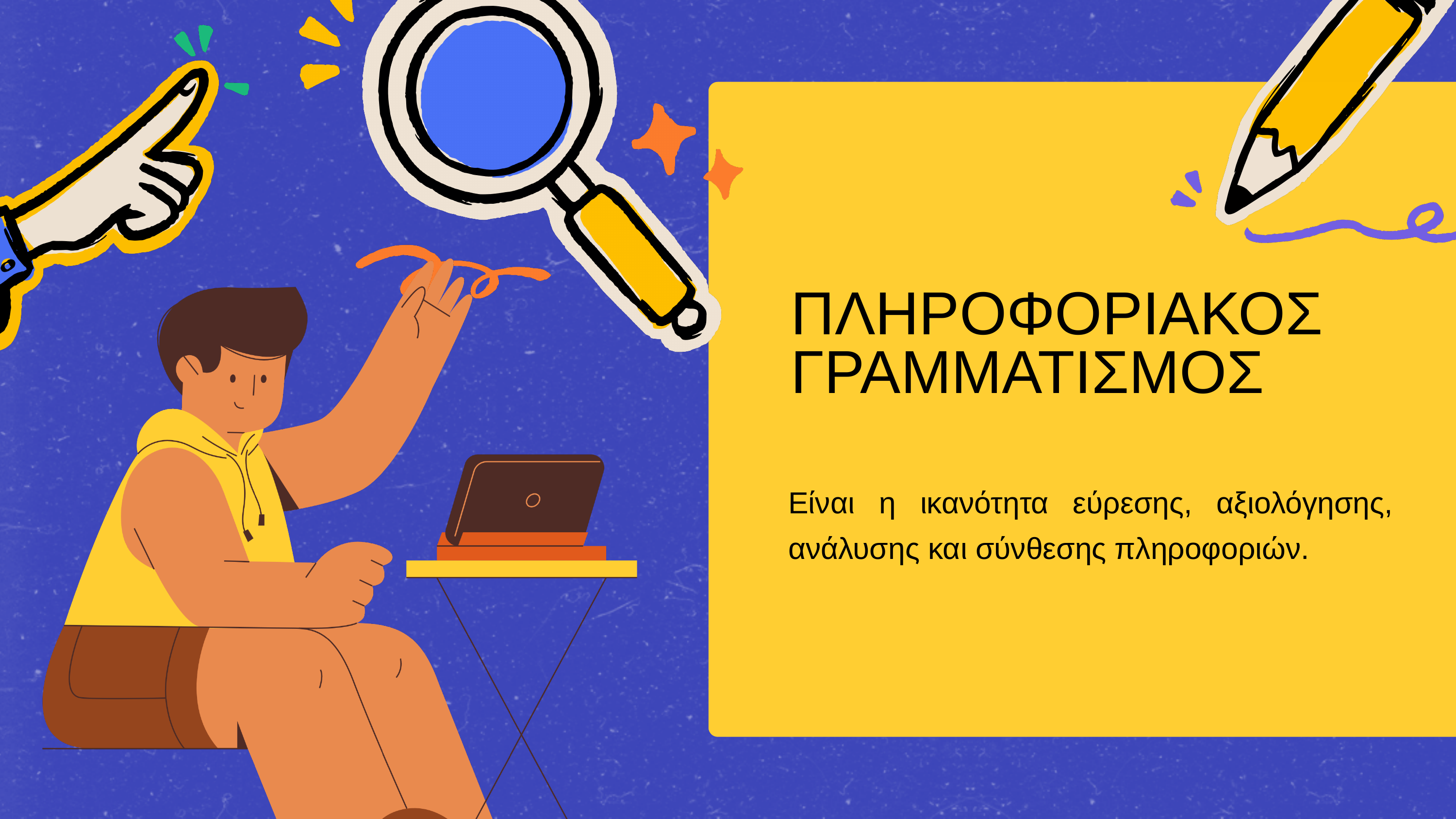

ΠΛΗΡΟΦΟΡΙΑΚΟΣ ΓΡΑΜΜΑΤΙΣΜΟΣ
Είναι η ικανότητα εύρεσης, αξιολόγησης, ανάλυσης και σύνθεσης πληροφοριών.